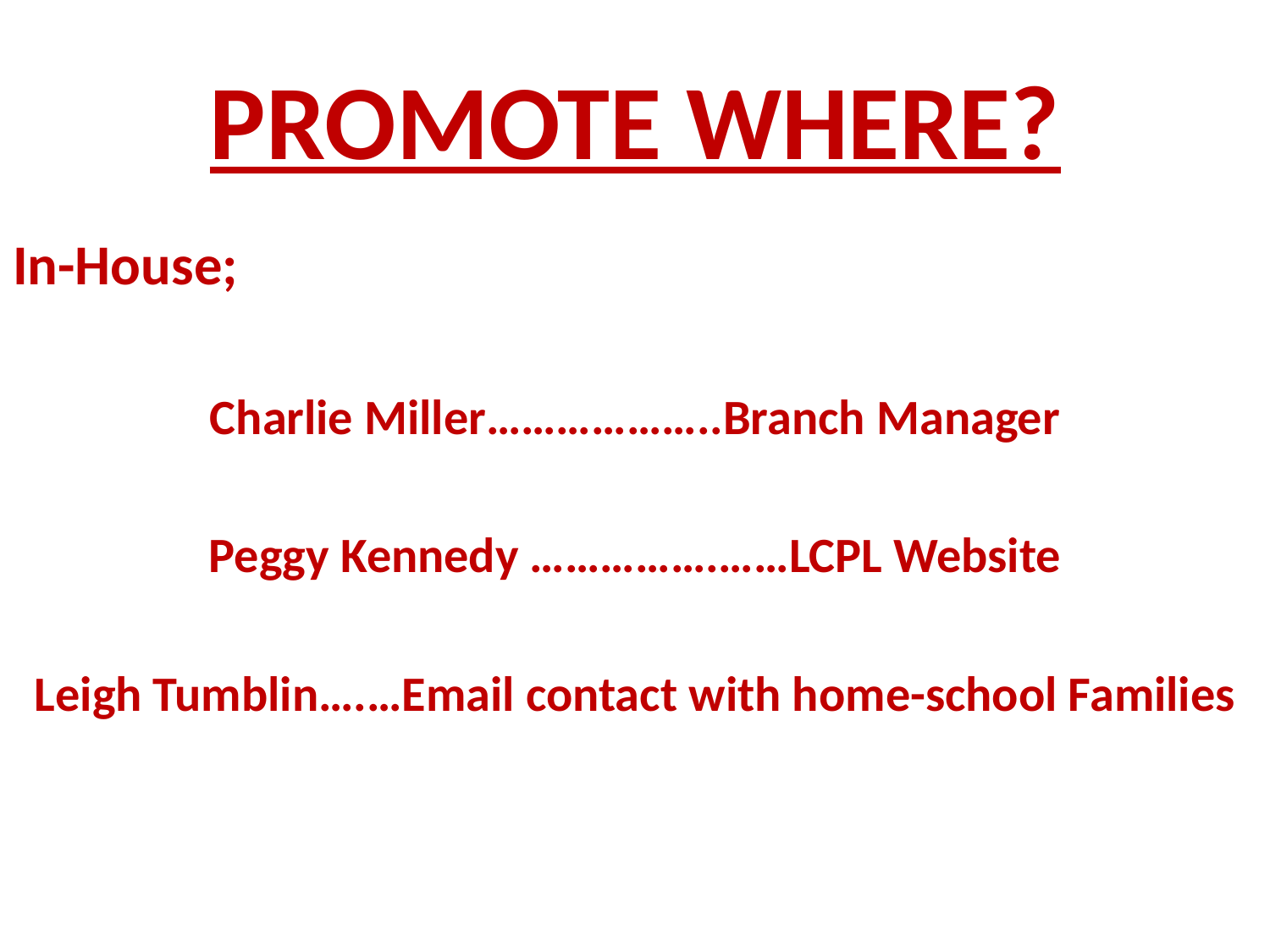

# PROMOTE WHERE?
In-House;

Charlie Miller………………..Branch Manager

Peggy Kennedy …………….……LCPL Website

Leigh Tumblin….…Email contact with home-school Families